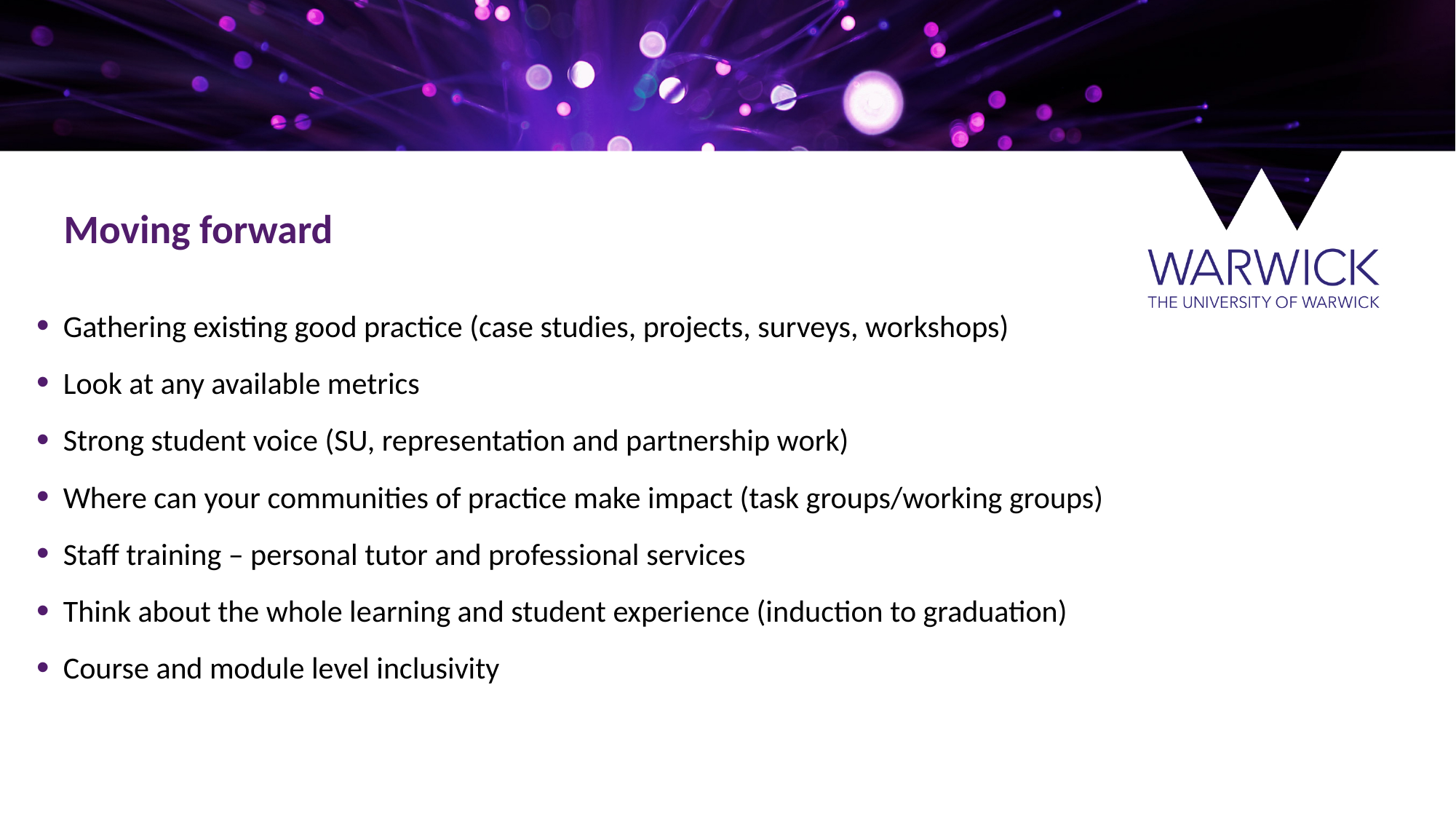

Moving forward
Gathering existing good practice (case studies, projects, surveys, workshops)
Look at any available metrics
Strong student voice (SU, representation and partnership work)
Where can your communities of practice make impact (task groups/working groups)
Staff training – personal tutor and professional services
Think about the whole learning and student experience (induction to graduation)
Course and module level inclusivity